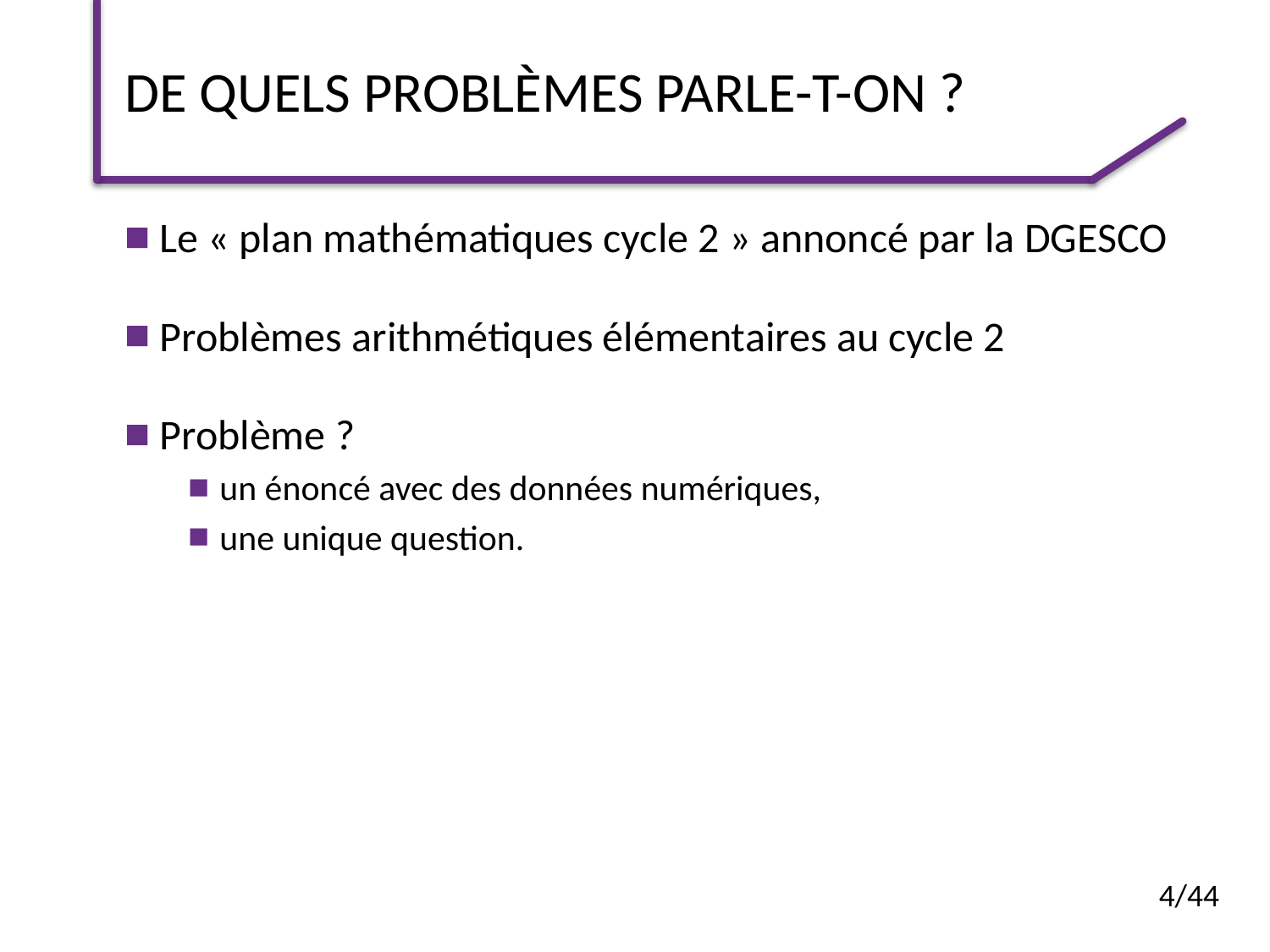

# De quels problèmes parle-t-on ?
 Le « plan mathématiques cycle 2 » annoncé par la DGESCO

 Problèmes arithmétiques élémentaires au cycle 2

 Problème ?
 un énoncé avec des données numériques,
 une unique question.

4/44